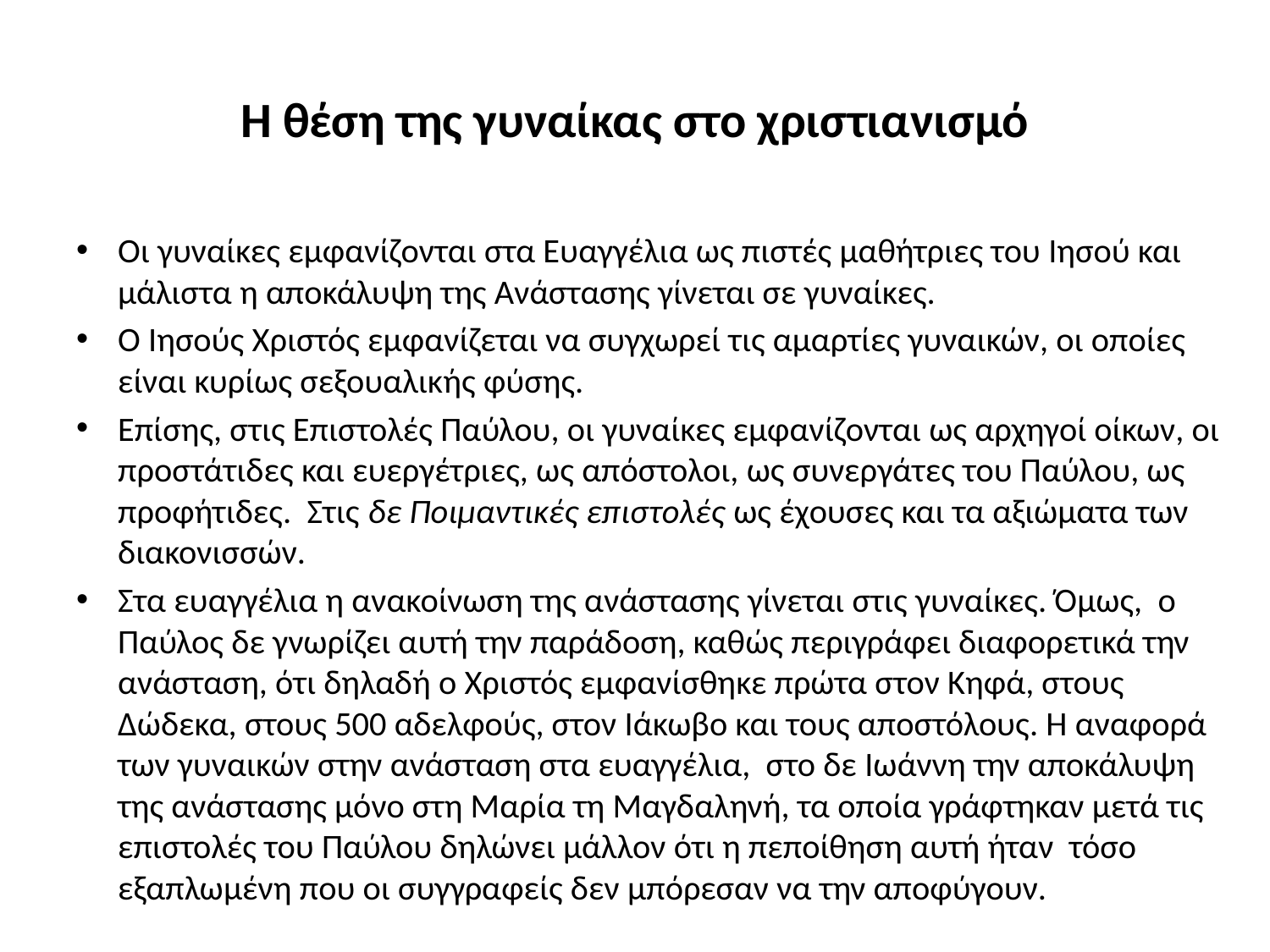

# Η θέση της γυναίκας στο χριστιανισμό
Οι γυναίκες εμφανίζονται στα Ευαγγέλια ως πιστές μαθήτριες του Ιησού και μάλιστα η αποκάλυψη της Ανάστασης γίνεται σε γυναίκες.
Ο Ιησούς Χριστός εμφανίζεται να συγχωρεί τις αμαρτίες γυναικών, οι οποίες είναι κυρίως σεξουαλικής φύσης.
Επίσης, στις Επιστολές Παύλου, οι γυναίκες εμφανίζονται ως αρχηγοί οίκων, οι προστάτιδες και ευεργέτριες, ως απόστολοι, ως συνεργάτες του Παύλου, ως προφήτιδες.  Στις δε Ποιμαντικές επιστολές ως έχουσες και τα αξιώματα των διακονισσών.
Στα ευαγγέλια η ανακοίνωση της ανάστασης γίνεται στις γυναίκες. Όμως,  ο Παύλος δε γνωρίζει αυτή την παράδοση, καθώς περιγράφει διαφορετικά την ανάσταση, ότι δηλαδή ο Χριστός εμφανίσθηκε πρώτα στον Κηφά, στους Δώδεκα, στους 500 αδελφούς, στον Ιάκωβο και τους αποστόλους. Η αναφορά των γυναικών στην ανάσταση στα ευαγγέλια,  στο δε Ιωάννη την αποκάλυψη της ανάστασης μόνο στη Μαρία τη Μαγδαληνή, τα οποία γράφτηκαν μετά τις επιστολές του Παύλου δηλώνει μάλλον ότι η πεποίθηση αυτή ήταν  τόσο εξαπλωμένη που οι συγγραφείς δεν μπόρεσαν να την αποφύγουν.